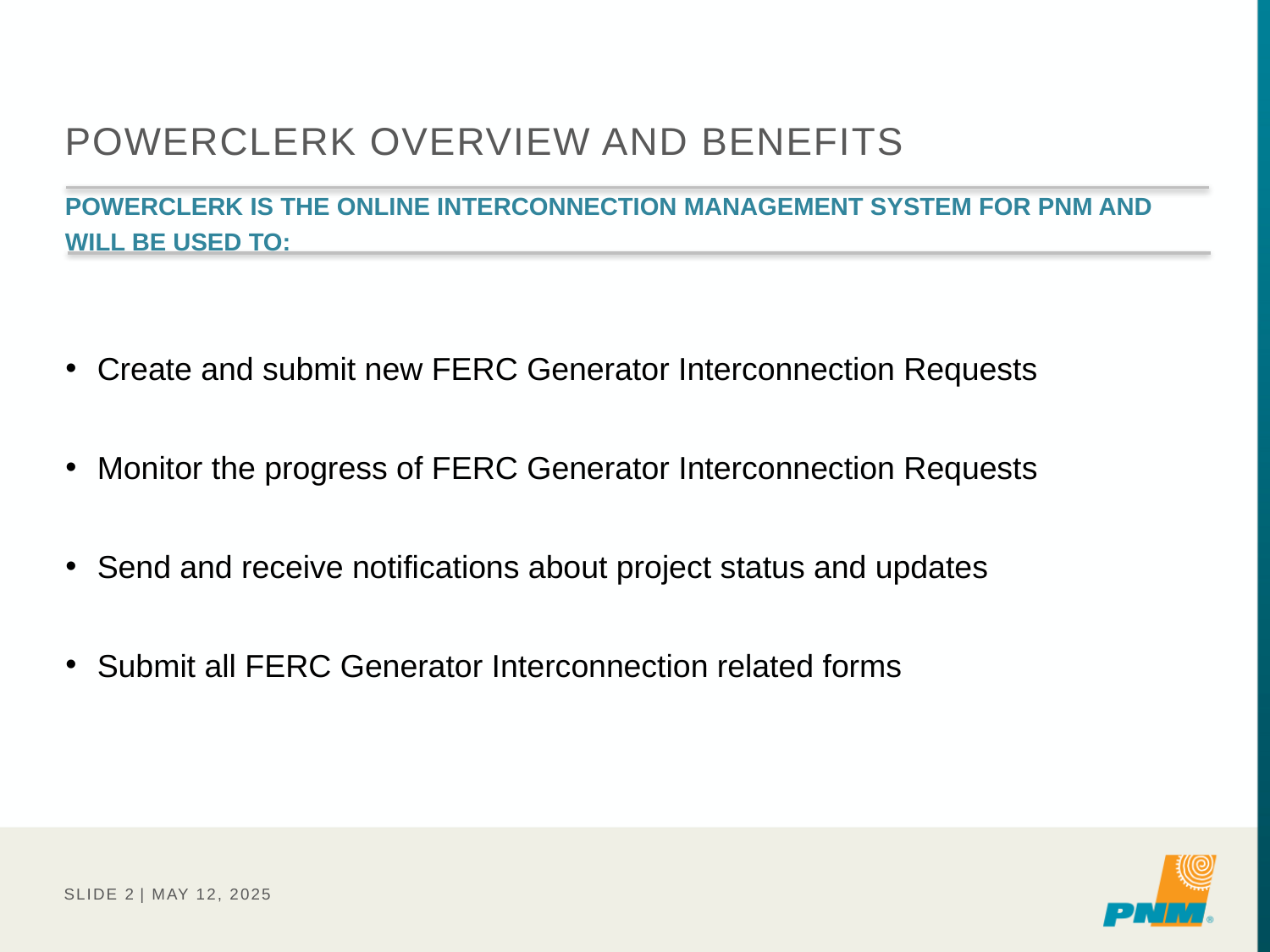

# Powerclerk overview and benefits
PowerClerk is the online interconnection management system for pnm and will be used to:
Create and submit new FERC Generator Interconnection Requests
Monitor the progress of FERC Generator Interconnection Requests
Send and receive notifications about project status and updates
Submit all FERC Generator Interconnection related forms